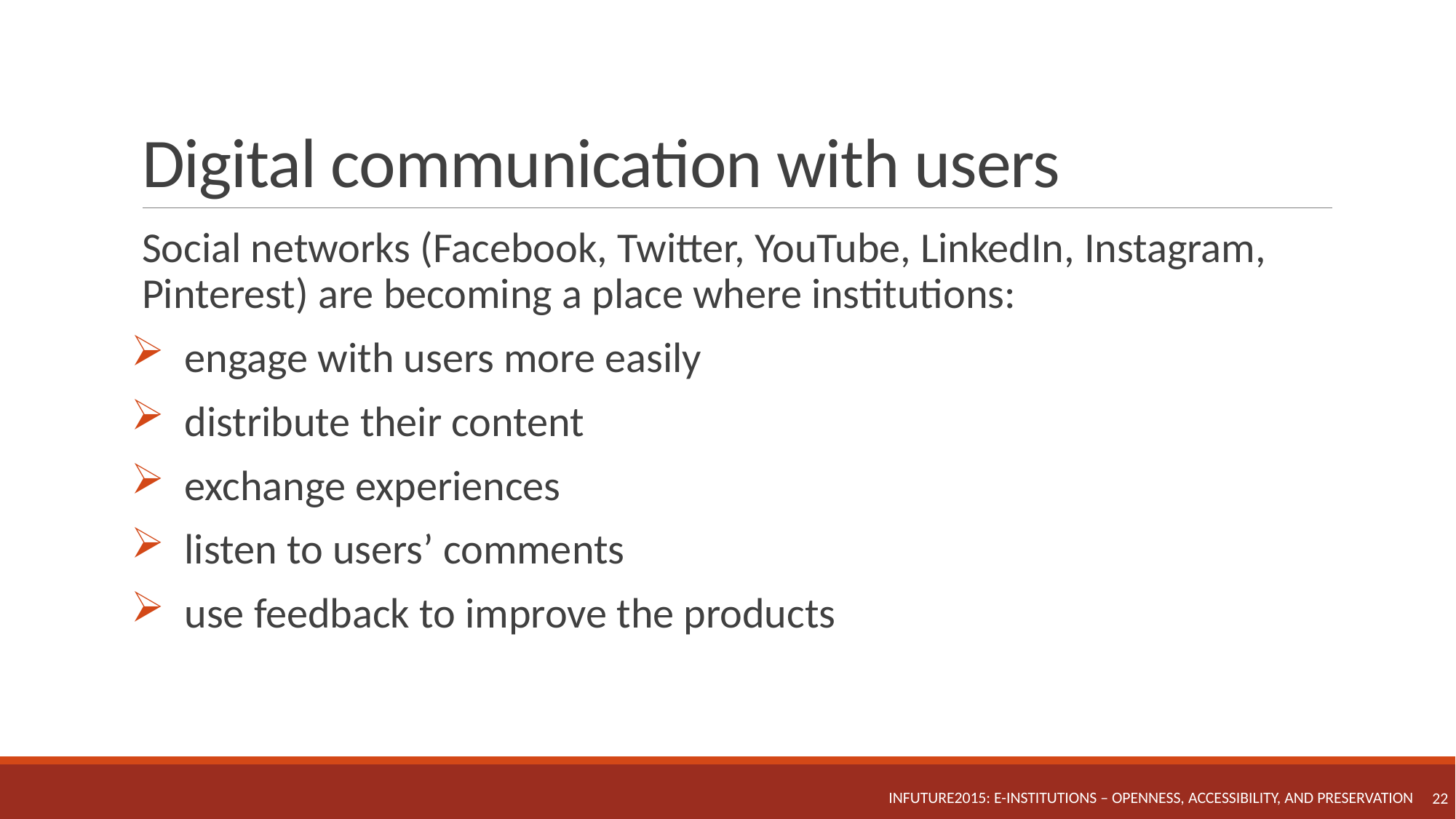

# Digital communication with users
Social networks (Facebook, Twitter, YouTube, LinkedIn, Instagram, Pinterest) are becoming a place where institutions:
engage with users more easily
distribute their content
exchange experiences
listen to users’ comments
use feedback to improve the products
INFuture2015: e-Institutions – Openness, Accessibility, and Preservation
22